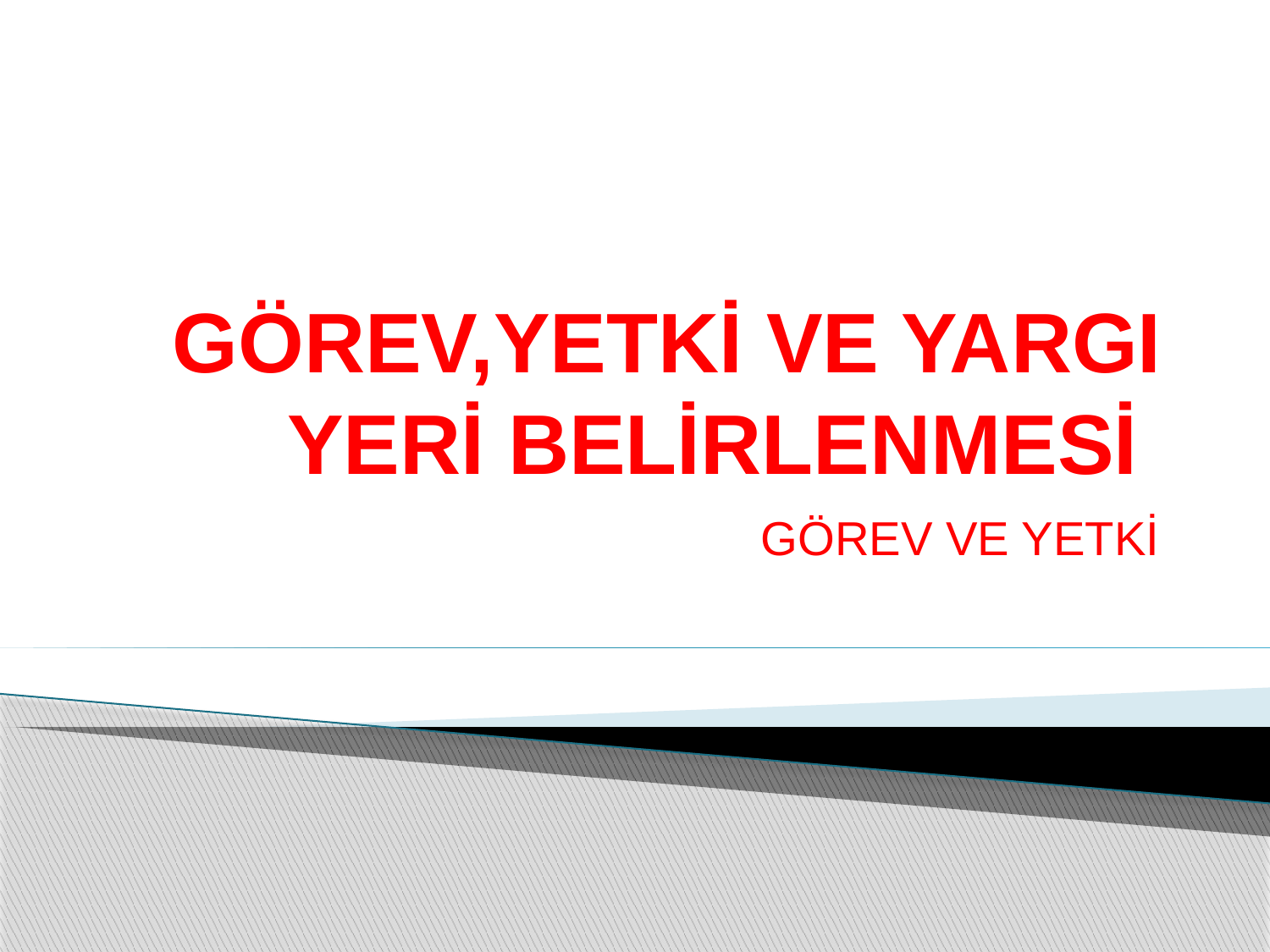

# GÖREV,YETKİ VE YARGI YERİ BELİRLENMESİ
GÖREV VE YETKİ